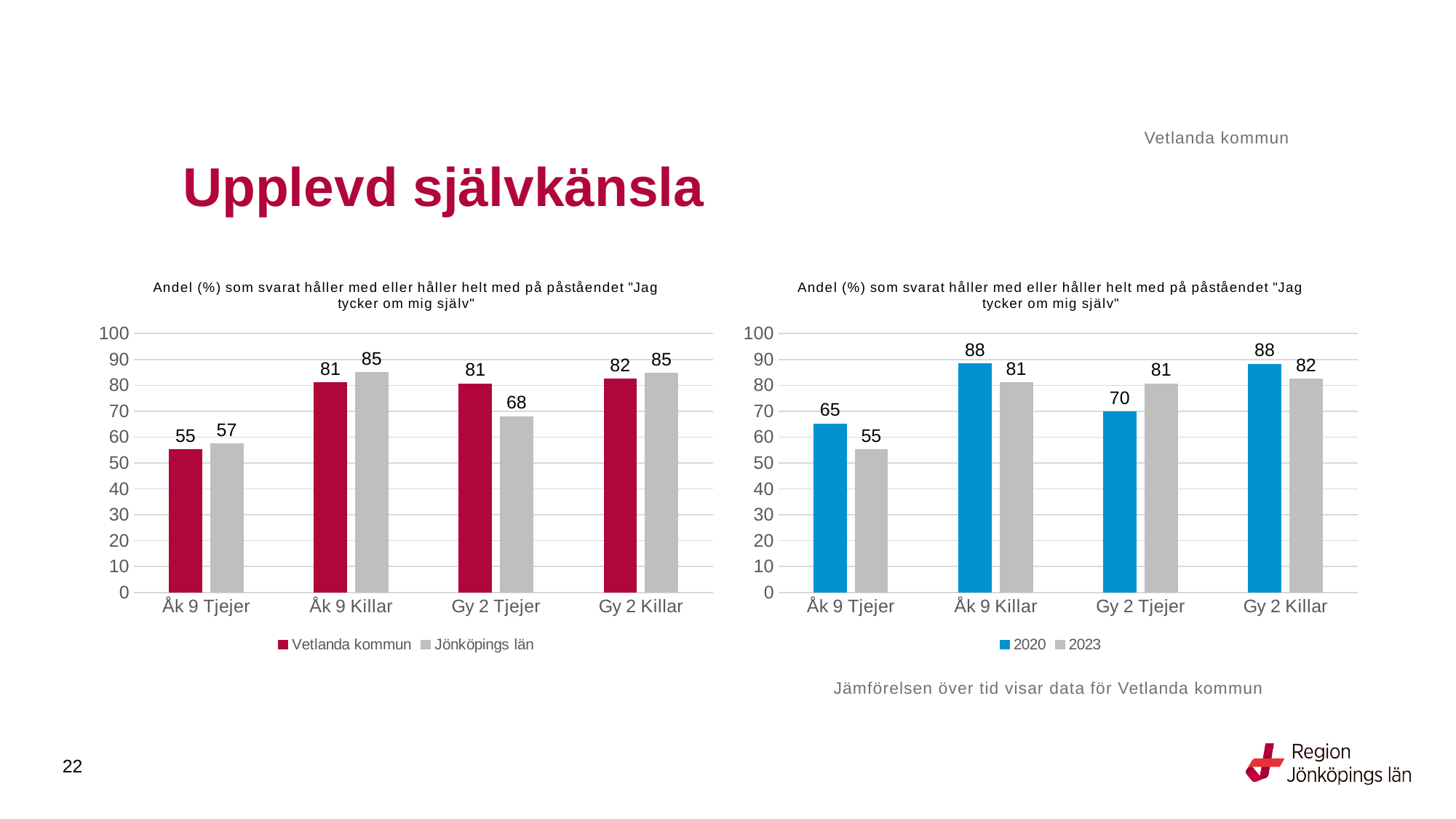

Vetlanda kommun
# Upplevd självkänsla

### Chart: Andel (%) som svarat håller med eller håller helt med på påståendet "Jag tycker om mig själv"

| Category | Vetlanda kommun | Jönköpings län |
|---|---|---|
| Åk 9 Tjejer | 55.102 | 57.352 |
| Åk 9 Killar | 81.0219 | 85.0 |
| Gy 2 Tjejer | 80.5556 | 67.8668 |
| Gy 2 Killar | 82.3529 | 84.6457 |

### Chart: Andel (%) som svarat håller med eller håller helt med på påståendet "Jag tycker om mig själv"

| Category | 2020 | 2023 |
|---|---|---|
| Åk 9 Tjejer | 65.1376 | 55.102 |
| Åk 9 Killar | 88.3333 | 81.0219 |
| Gy 2 Tjejer | 69.7248 | 80.5556 |
| Gy 2 Killar | 88.0795 | 82.3529 |
Jämförelsen över tid visar data för Vetlanda kommun
22